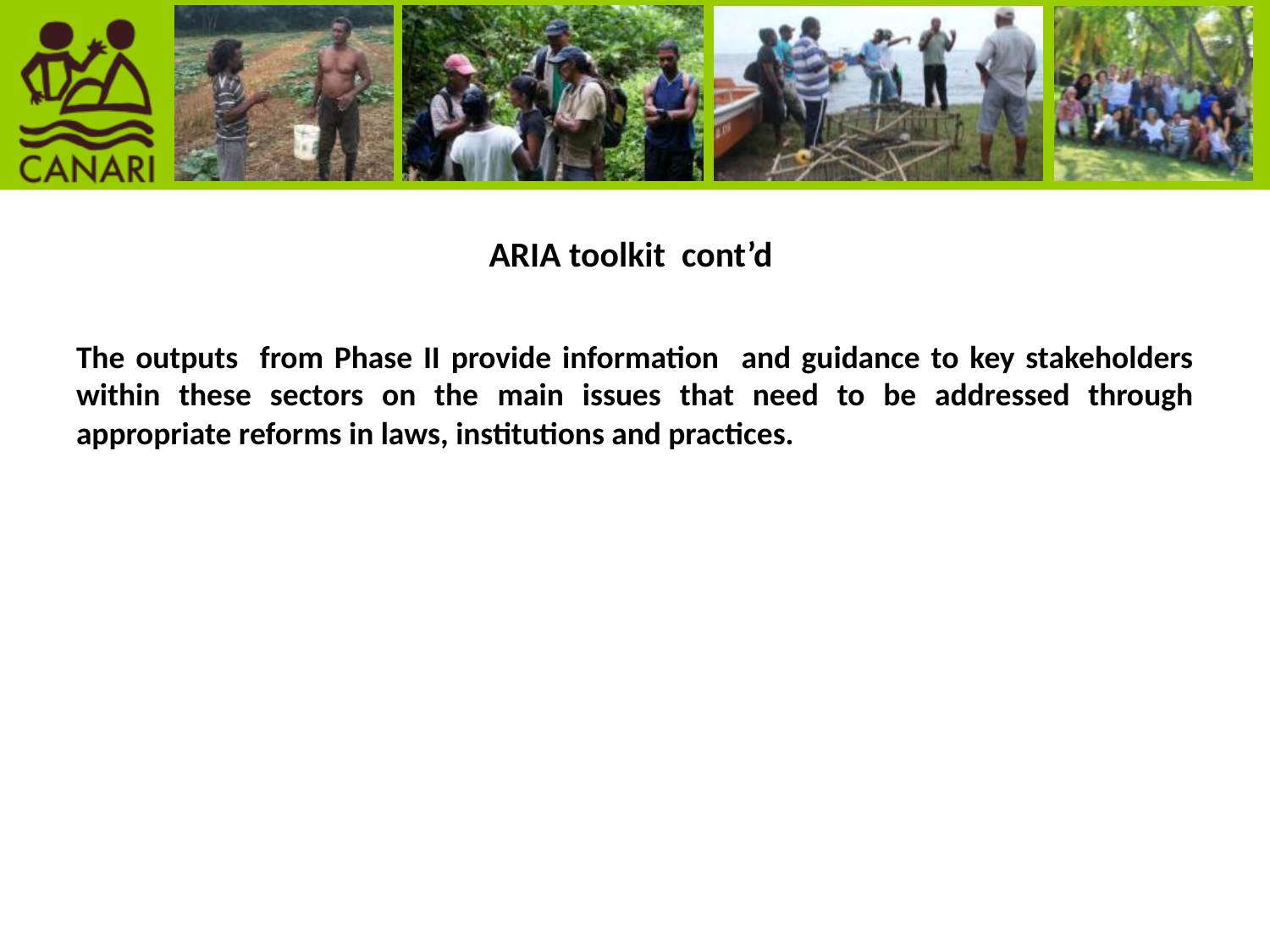

# ARIA toolkit  cont’d
The outputs  from Phase II provide information  and guidance to key stakeholders within these sectors on the main issues that need to be addressed through appropriate reforms in laws, institutions and practices.